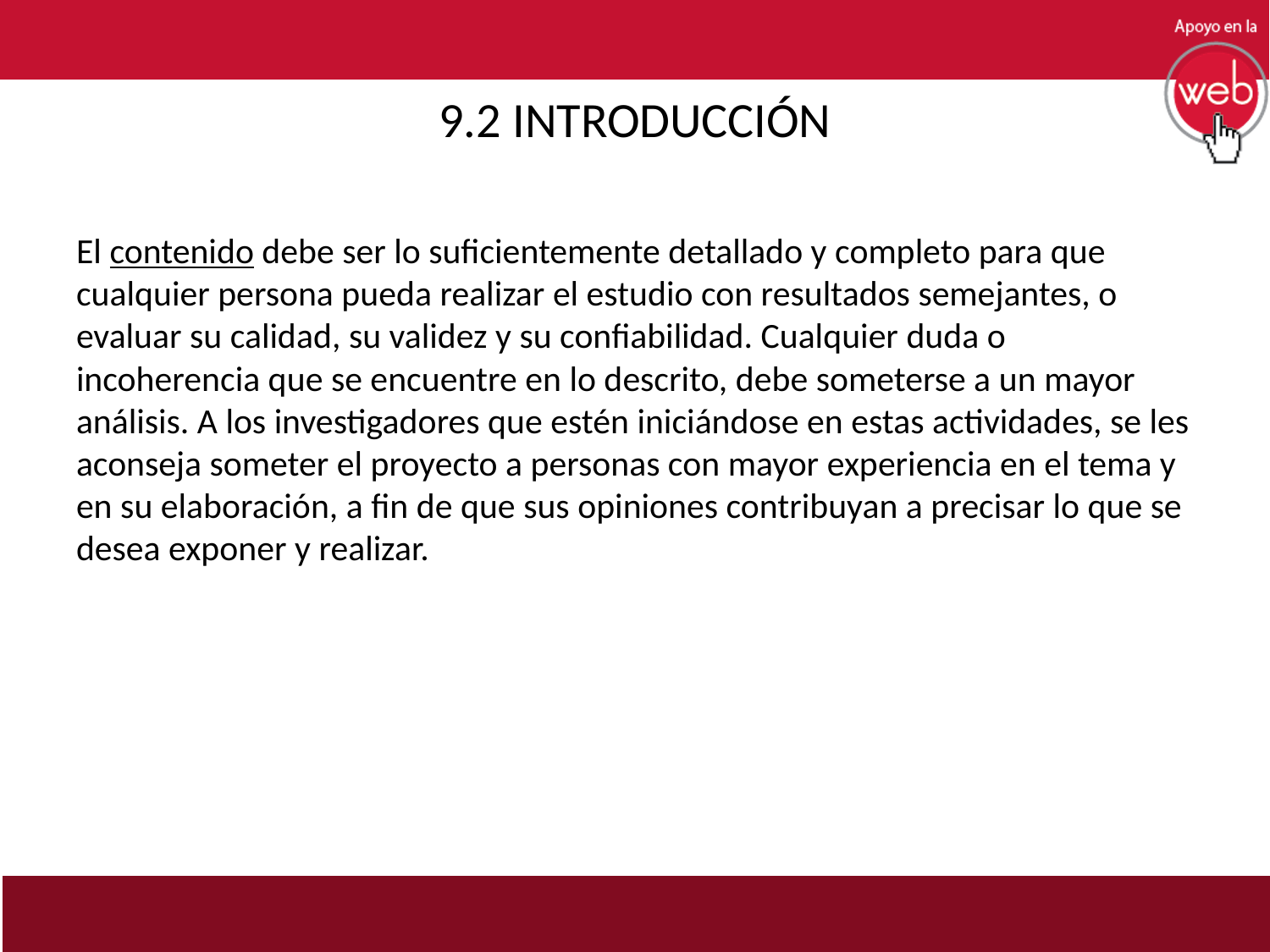

# 9.2 INTRODUCCIÓN
El contenido debe ser lo suficientemente detallado y completo para que cualquier persona pueda realizar el estudio con resultados semejantes, o evaluar su calidad, su validez y su confiabilidad. Cualquier duda o incoherencia que se encuentre en lo descrito, debe someterse a un mayor análisis. A los investigadores que estén iniciándose en estas actividades, se les aconseja someter el proyecto a personas con mayor experiencia en el tema y en su elaboración, a fin de que sus opiniones contribuyan a precisar lo que se desea exponer y realizar.